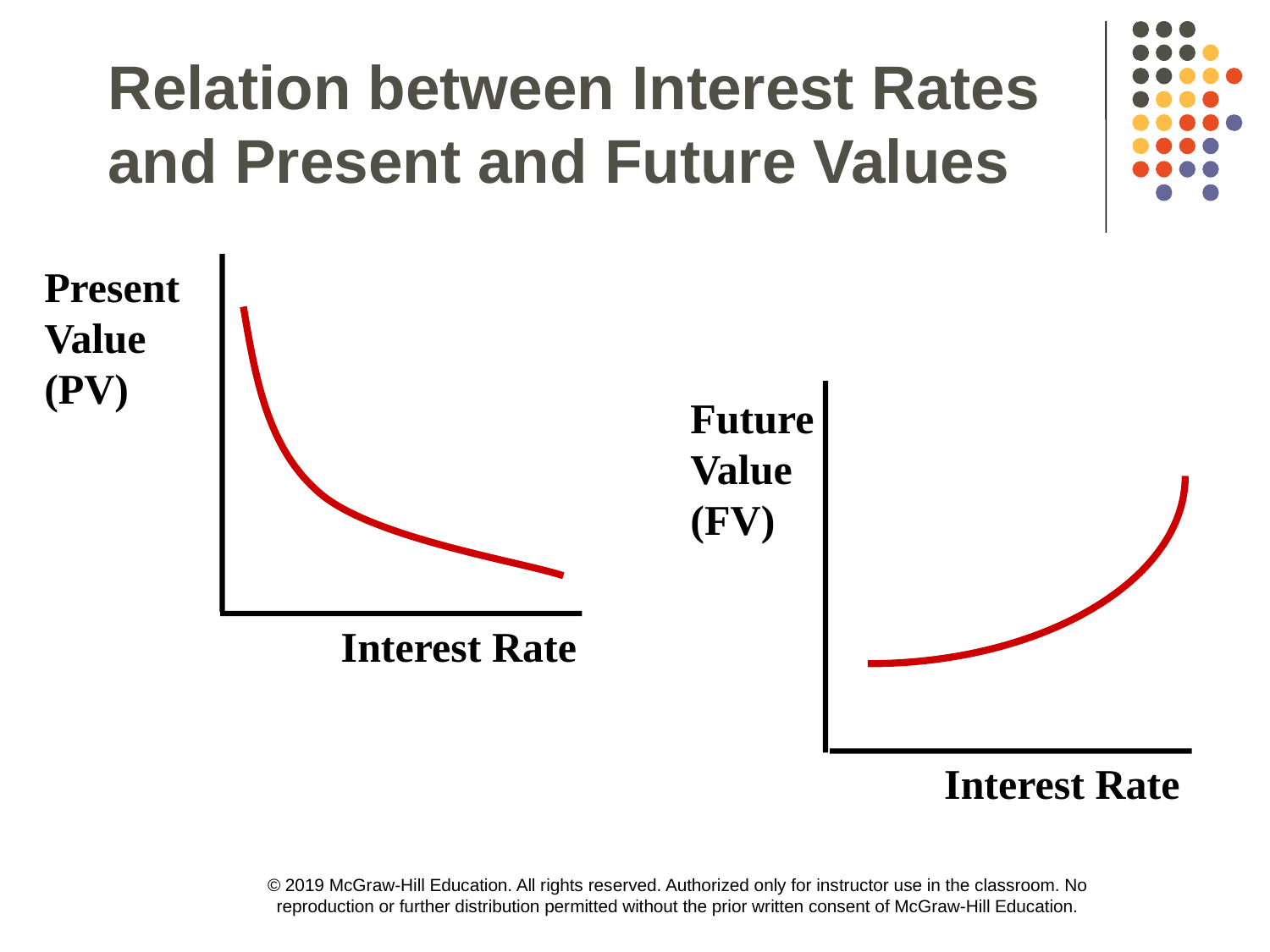

Relation between Interest Rates and Present and Future Values
Present
Value
(PV)

Future
Value
(FV)

Interest Rate

Interest Rate
© 2019 McGraw-Hill Education. All rights reserved. Authorized only for instructor use in the classroom. No reproduction or further distribution permitted without the prior written consent of McGraw-Hill Education.